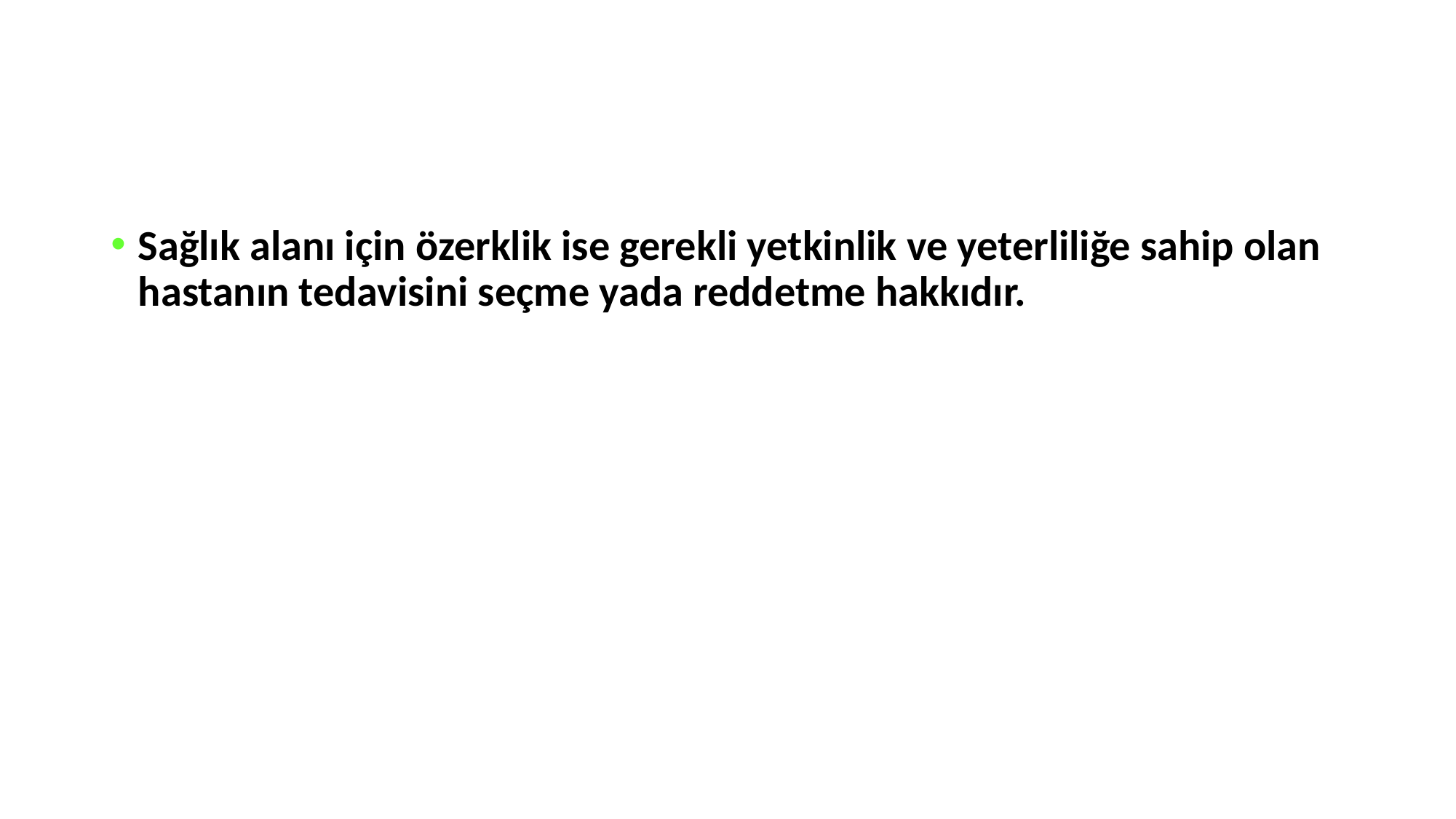

Sağlık alanı için özerklik ise gerekli yetkinlik ve yeterliliğe sahip olan hastanın tedavisini seçme yada reddetme hakkıdır.